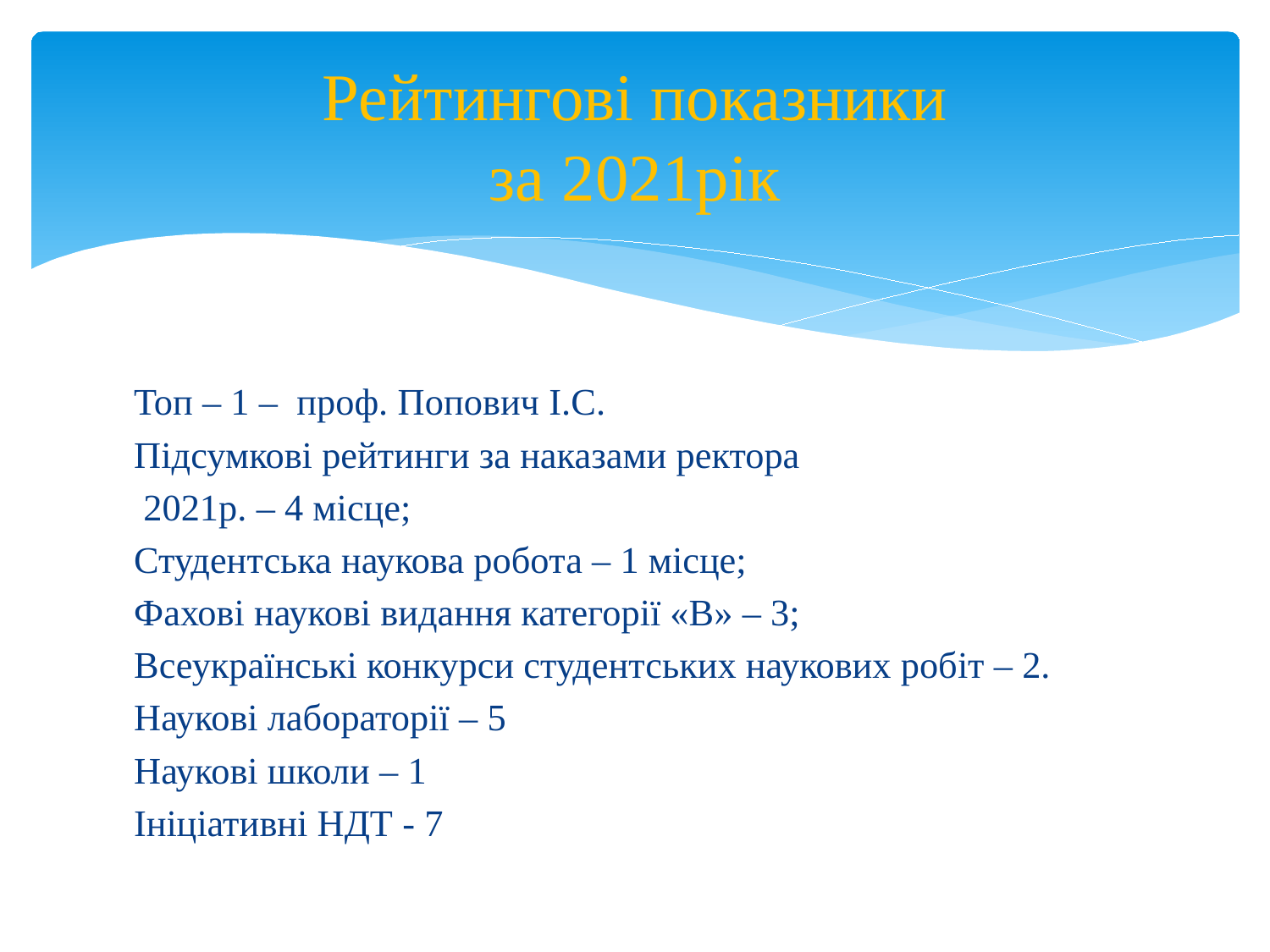

# Рейтингові показники за 2021рік
Топ – 1 –  проф. Попович І.С.
Підсумкові рейтинги за наказами ректора
 2021р. – 4 місце;
Студентська наукова робота – 1 місце;
Фахові наукові видання категорії «В» – 3;
Всеукраїнські конкурси студентських наукових робіт – 2.
Наукові лабораторії – 5
Наукові школи – 1
Ініціативні НДТ - 7